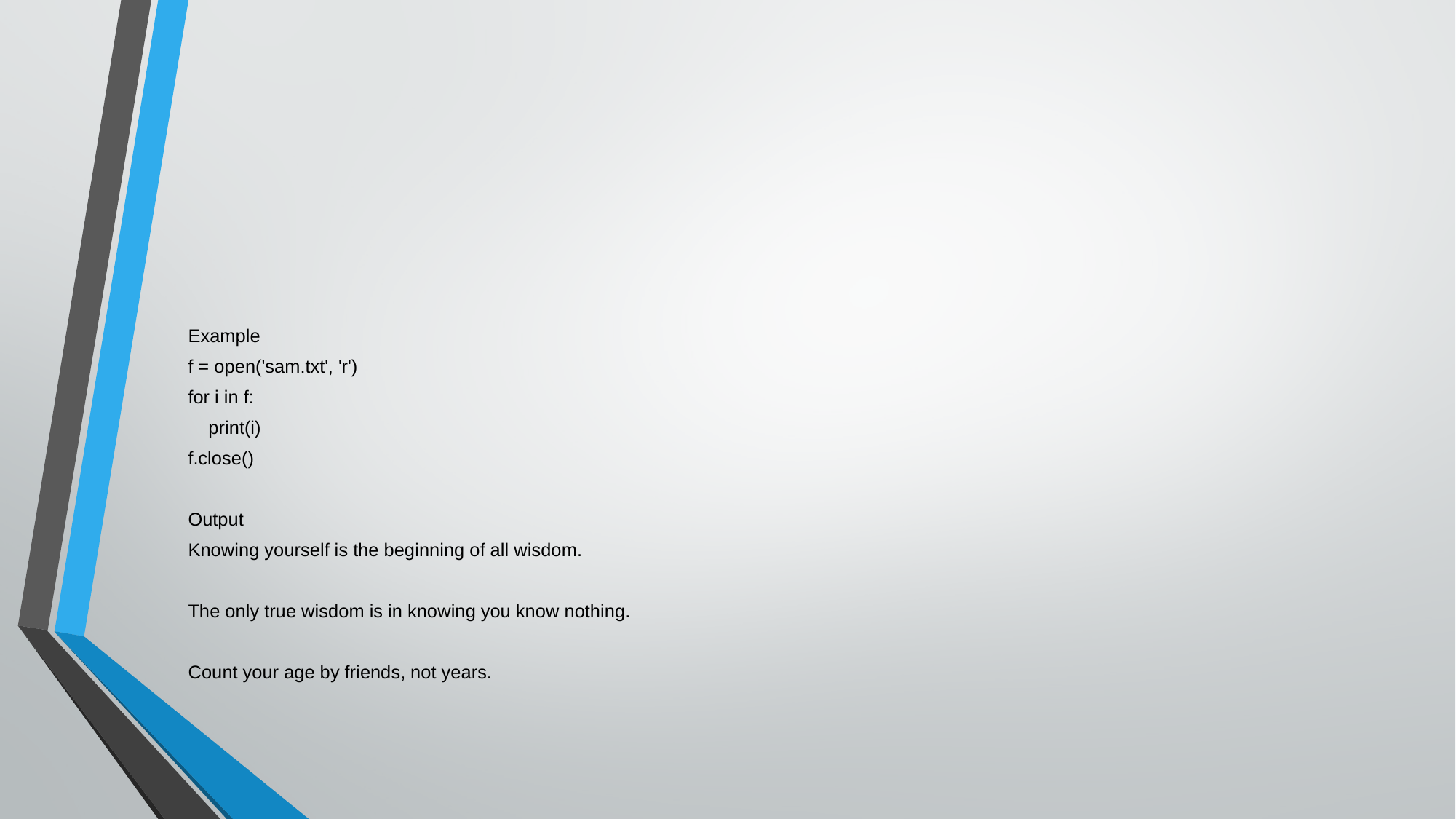

#
Example
f = open('sam.txt', 'r')
for i in f:
    print(i)
f.close()

Output
Knowing yourself is the beginning of all wisdom.

The only true wisdom is in knowing you know nothing.

Count your age by friends, not years.